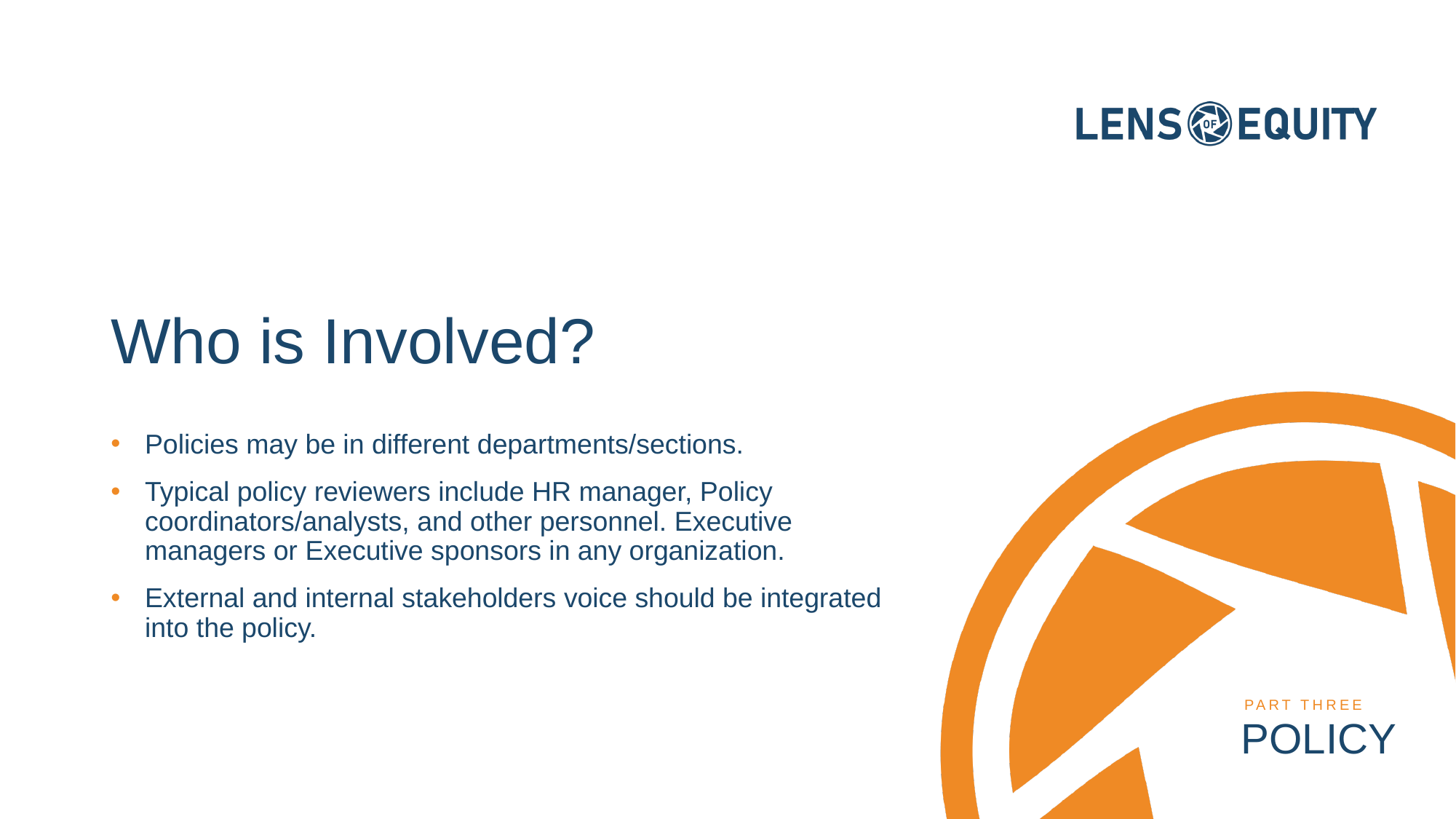

# Who is Involved?
Policies may be in different departments/sections.
Typical policy reviewers include HR manager, Policy coordinators/analysts, and other personnel. Executive managers or Executive sponsors in any organization.
External and internal stakeholders voice should be integrated into the policy.